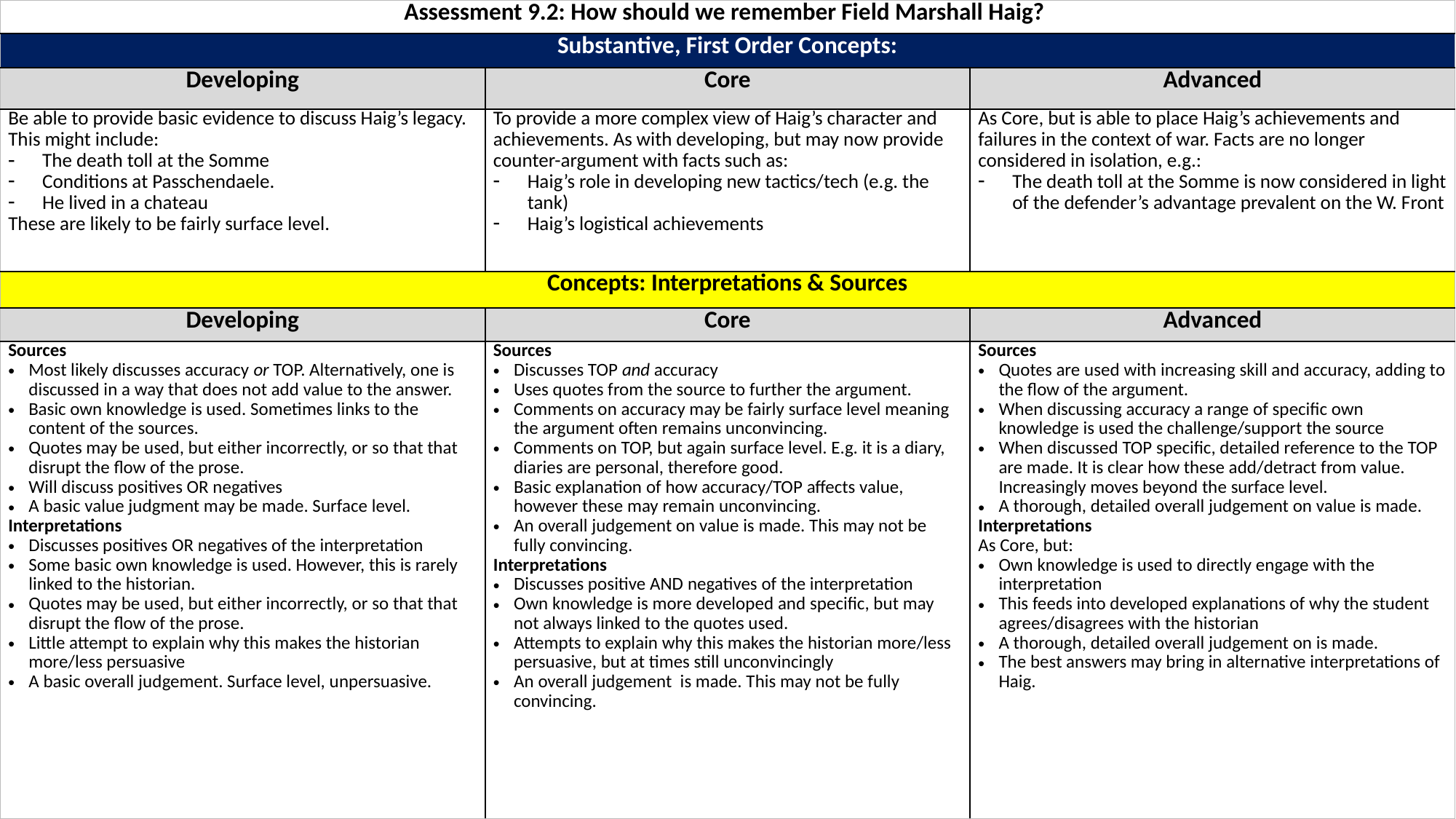

| Assessment 9.2: How should we remember Field Marshall Haig? |  |  |
| --- | --- | --- |
| Substantive, First Order Concepts: |  |  |
| Developing | Core | Advanced |
| Be able to provide basic evidence to discuss Haig’s legacy. This might include: The death toll at the Somme Conditions at Passchendaele. He lived in a chateau These are likely to be fairly surface level. | To provide a more complex view of Haig’s character and achievements. As with developing, but may now provide counter-argument with facts such as: Haig’s role in developing new tactics/tech (e.g. the tank) Haig’s logistical achievements | As Core, but is able to place Haig’s achievements and failures in the context of war. Facts are no longer considered in isolation, e.g.: The death toll at the Somme is now considered in light of the defender’s advantage prevalent on the W. Front |
| Concepts: Interpretations & Sources |  |  |
| Developing | Core | Advanced |
| Sources Most likely discusses accuracy or TOP. Alternatively, one is discussed in a way that does not add value to the answer. Basic own knowledge is used. Sometimes links to the content of the sources. Quotes may be used, but either incorrectly, or so that that disrupt the flow of the prose. Will discuss positives OR negatives A basic value judgment may be made. Surface level. Interpretations Discusses positives OR negatives of the interpretation Some basic own knowledge is used. However, this is rarely linked to the historian. Quotes may be used, but either incorrectly, or so that that disrupt the flow of the prose. Little attempt to explain why this makes the historian more/less persuasive A basic overall judgement. Surface level, unpersuasive. | Sources Discusses TOP and accuracy Uses quotes from the source to further the argument. Comments on accuracy may be fairly surface level meaning the argument often remains unconvincing. Comments on TOP, but again surface level. E.g. it is a diary, diaries are personal, therefore good. Basic explanation of how accuracy/TOP affects value, however these may remain unconvincing. An overall judgement on value is made. This may not be fully convincing. Interpretations Discusses positive AND negatives of the interpretation Own knowledge is more developed and specific, but may not always linked to the quotes used. Attempts to explain why this makes the historian more/less persuasive, but at times still unconvincingly An overall judgement is made. This may not be fully convincing. | Sources Quotes are used with increasing skill and accuracy, adding to the flow of the argument. When discussing accuracy a range of specific own knowledge is used the challenge/support the source When discussed TOP specific, detailed reference to the TOP are made. It is clear how these add/detract from value. Increasingly moves beyond the surface level. A thorough, detailed overall judgement on value is made. Interpretations As Core, but: Own knowledge is used to directly engage with the interpretation This feeds into developed explanations of why the student agrees/disagrees with the historian A thorough, detailed overall judgement on is made. The best answers may bring in alternative interpretations of Haig. |